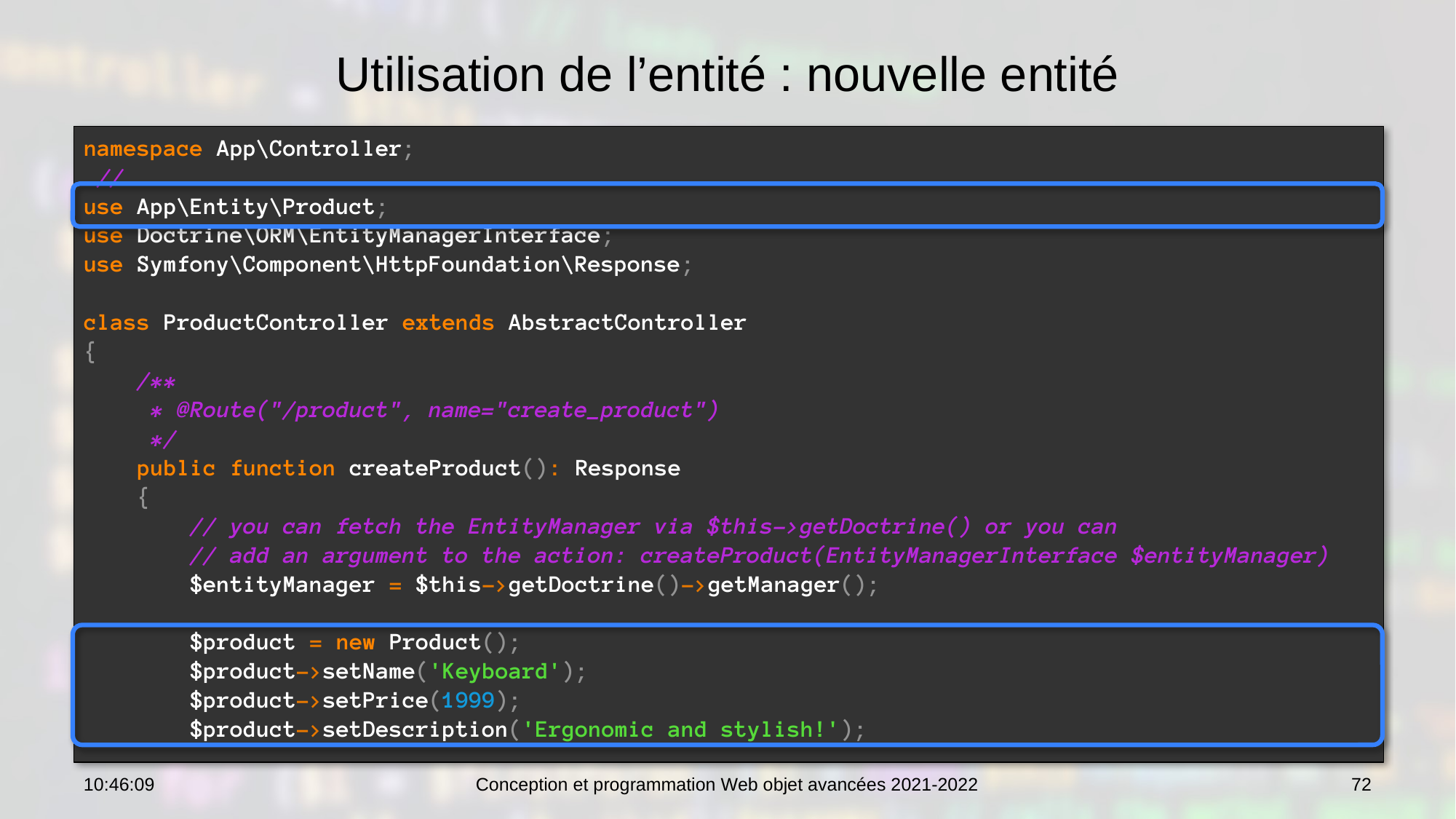

# Utilisation de l’entité : nouvelle entité
Contrôleur
<?php
namespace Cutrona\TestBundle\Controller;
use Symfony\Bundle\FrameworkBundle\Controller\Controller;
use Cutrona\TestBundle\Entity\Artist;
class DefaultController extends Controller
{
  public function ArtistAction($id) {
    $a = $this->getDoctrine()
         ->getManager()->find('CutronaTestBundle:Artist', $id) ;

    return $this->render(
                 'CutronaTestBundle:Default:artist.html.twig',
                 array('artist' => $a)) ;
    }
}
Vue
L'artiste {{ artist.id}} est '{{ artist.name }}'

namespace App\Controller;
 // ...
use App\Entity\Product;
use Doctrine\ORM\EntityManagerInterface;
use Symfony\Component\HttpFoundation\Response;

class ProductController extends AbstractController
{
    /**
     * @Route("/product", name="create_product")
     */
    public function createProduct(): Response
    {
        // you can fetch the EntityManager via $this->getDoctrine() or you can
        // add an argument to the action: createProduct(EntityManagerInterface $entityManager)
        $entityManager = $this->getDoctrine()->getManager();

        $product = new Product();
        $product->setName('Keyboard');
        $product->setPrice(1999);
        $product->setDescription('Ergonomic and stylish!');

10:46:09
Conception et programmation Web objet avancées 2021-2022
72